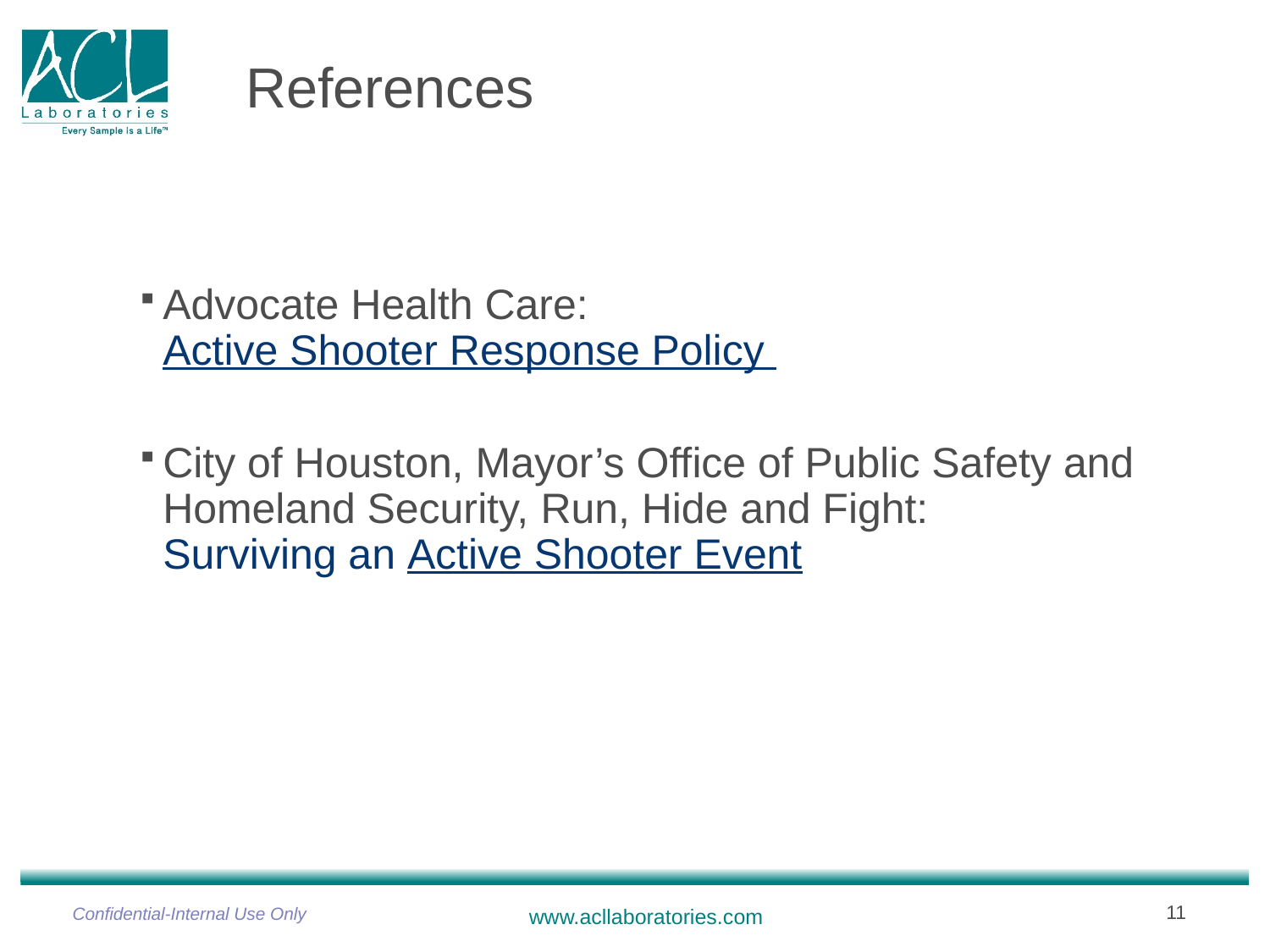

# References

Advocate Health Care: Active Shooter Response Policy

City of Houston, Mayor’s Office of Public Safety and Homeland Security, Run, Hide and Fight: Surviving an Active Shooter Event

Confidential-Internal Use Only